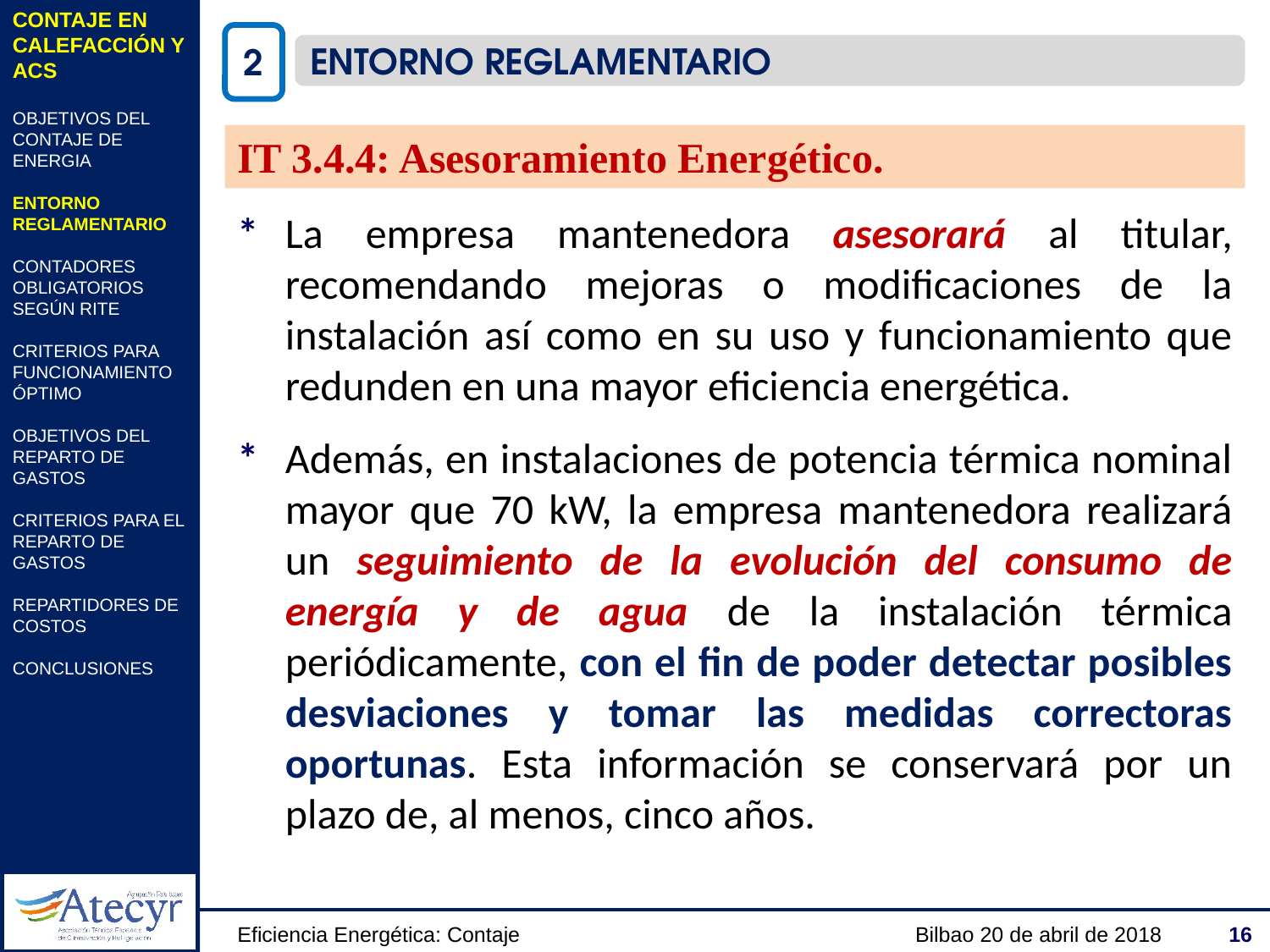

CONTAJE EN CALEFACCIÓN Y ACS

OBJETIVOS DEL CONTAJE DE ENERGIA

ENTORNO REGLAMENTARIO

CONTADORES OBLIGATORIOS SEGÚN RITE

CRITERIOS PARA FUNCIONAMIENTO ÓPTIMO

OBJETIVOS DEL REPARTO DE GASTOS

CRITERIOS PARA EL REPARTO DE GASTOS

REPARTIDORES DE COSTOS

CONCLUSIONES

2
ENTORNO REGLAMENTARIO
IT 3.4.4: Asesoramiento Energético.
*
La empresa mantenedora asesorará al titular, recomendando mejoras o modificaciones de la instalación así como en su uso y funcionamiento que redunden en una mayor eficiencia energética.
*
Además, en instalaciones de potencia térmica nominal mayor que 70 kW, la empresa mantenedora realizará un seguimiento de la evolución del consumo de energía y de agua de la instalación térmica periódicamente, con el fin de poder detectar posibles desviaciones y tomar las medidas correctoras oportunas. Esta información se conservará por un plazo de, al menos, cinco años.